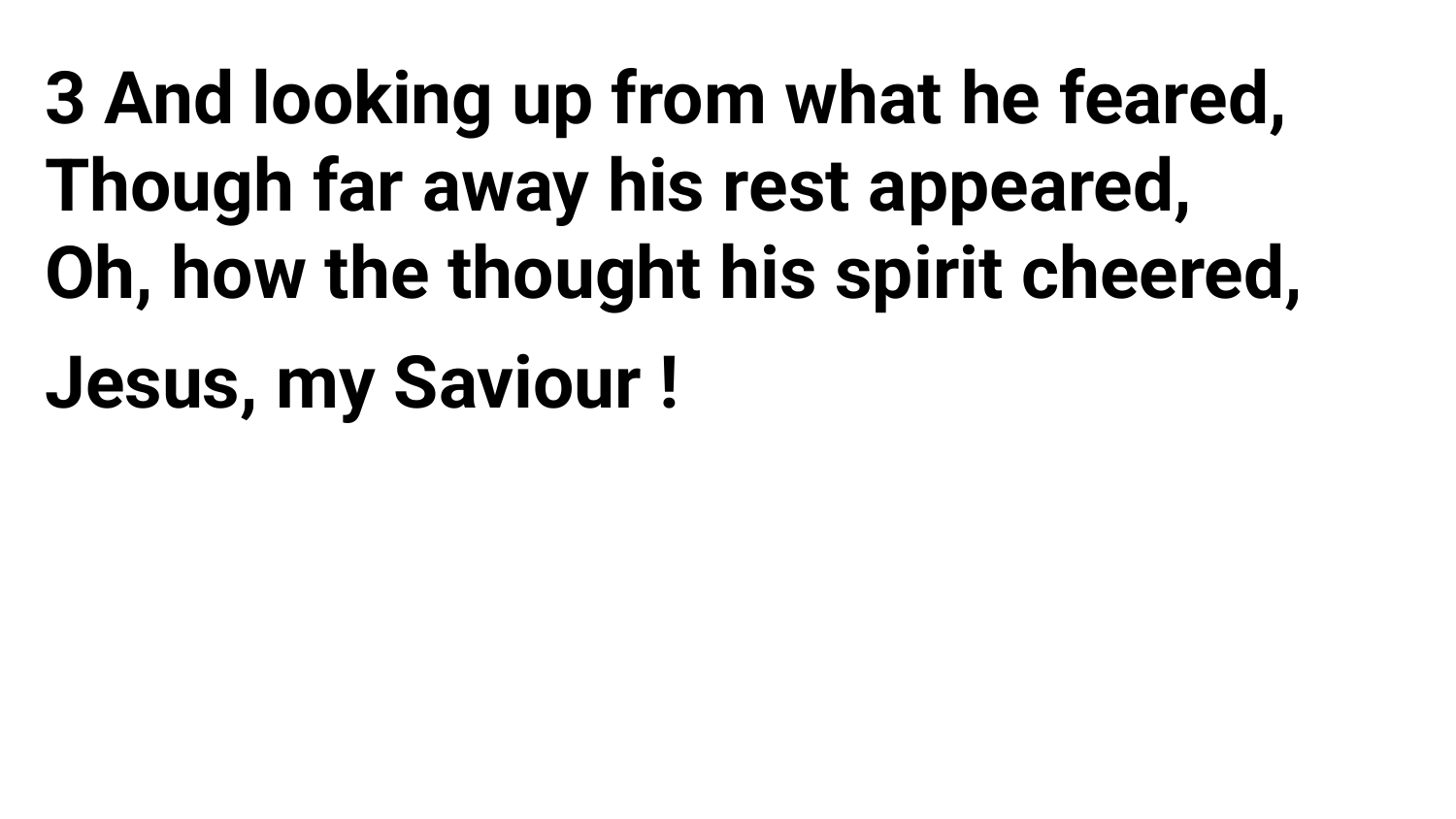

3 And looking up from what he feared,
Though far away his rest appeared,
Oh, how the thought his spirit cheered,
Jesus, my Saviour !